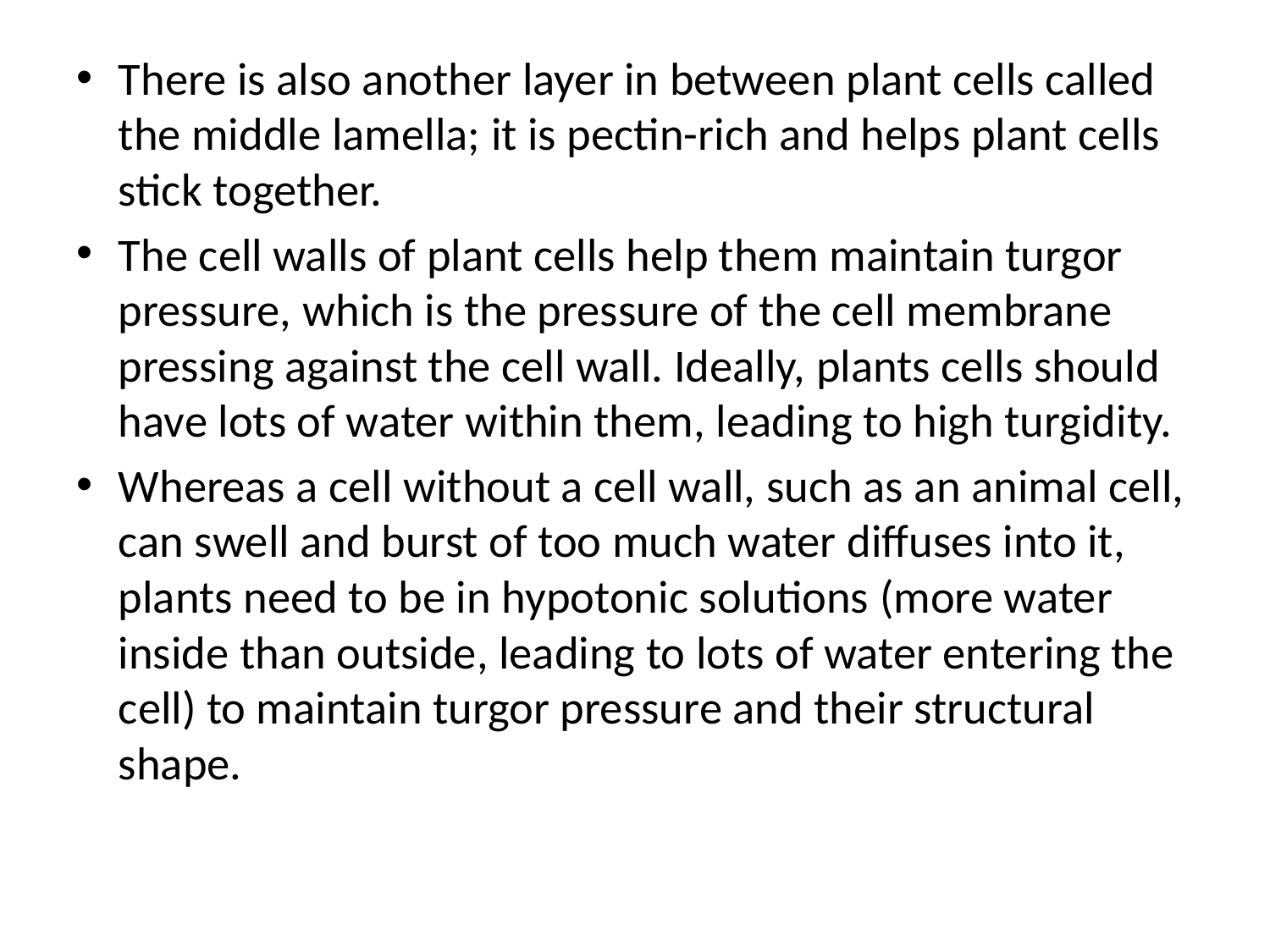

There is also another layer in between plant cells called the middle lamella; it is pectin-rich and helps plant cells stick together.
The cell walls of plant cells help them maintain turgor pressure, which is the pressure of the cell membrane pressing against the cell wall. Ideally, plants cells should have lots of water within them, leading to high turgidity.
Whereas a cell without a cell wall, such as an animal cell, can swell and burst of too much water diffuses into it, plants need to be in hypotonic solutions (more water inside than outside, leading to lots of water entering the cell) to maintain turgor pressure and their structural shape.